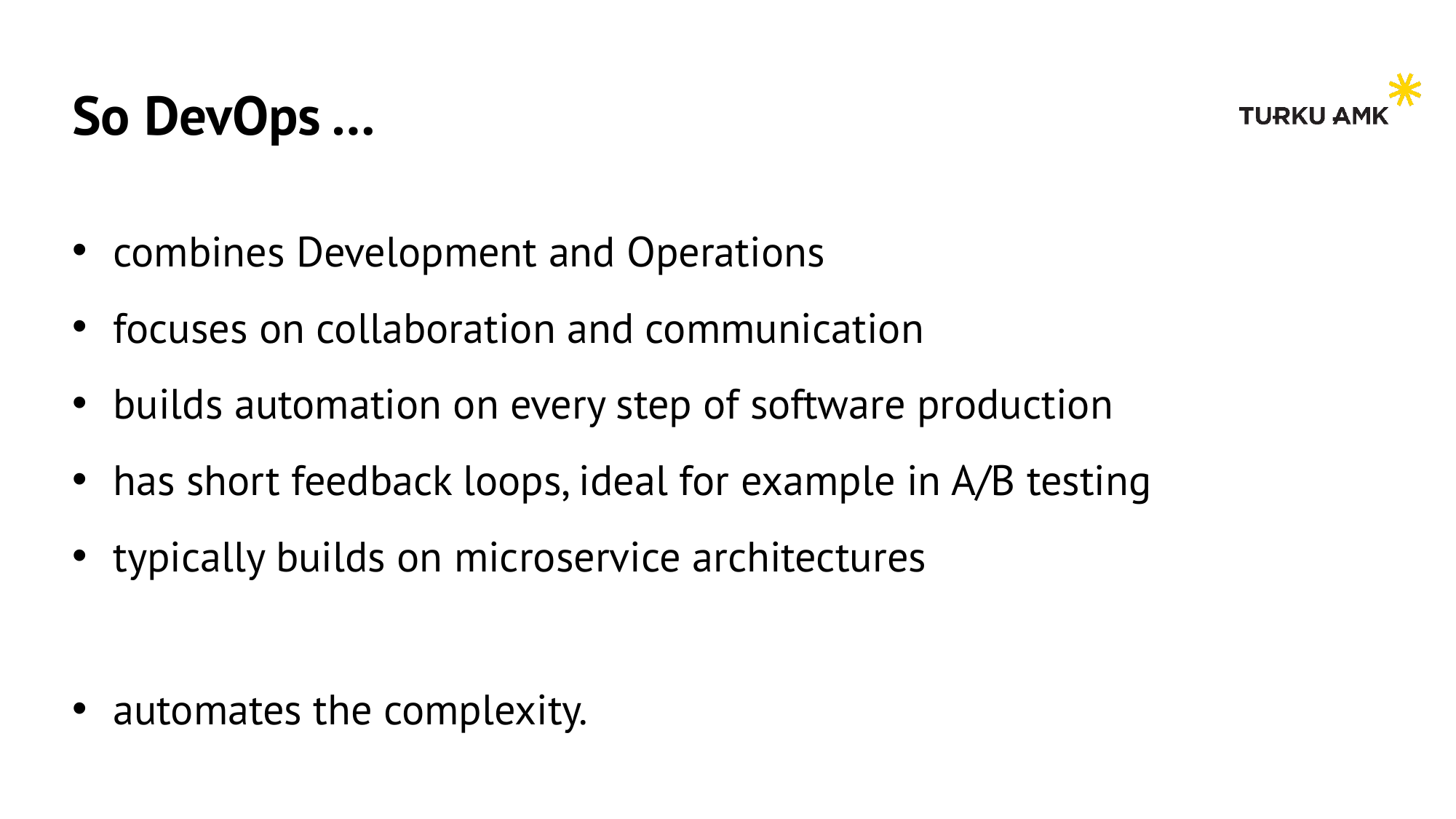

# So DevOps …
combines Development and Operations
focuses on collaboration and communication
builds automation on every step of software production
has short feedback loops, ideal for example in A/B testing
typically builds on microservice architectures

automates the complexity.